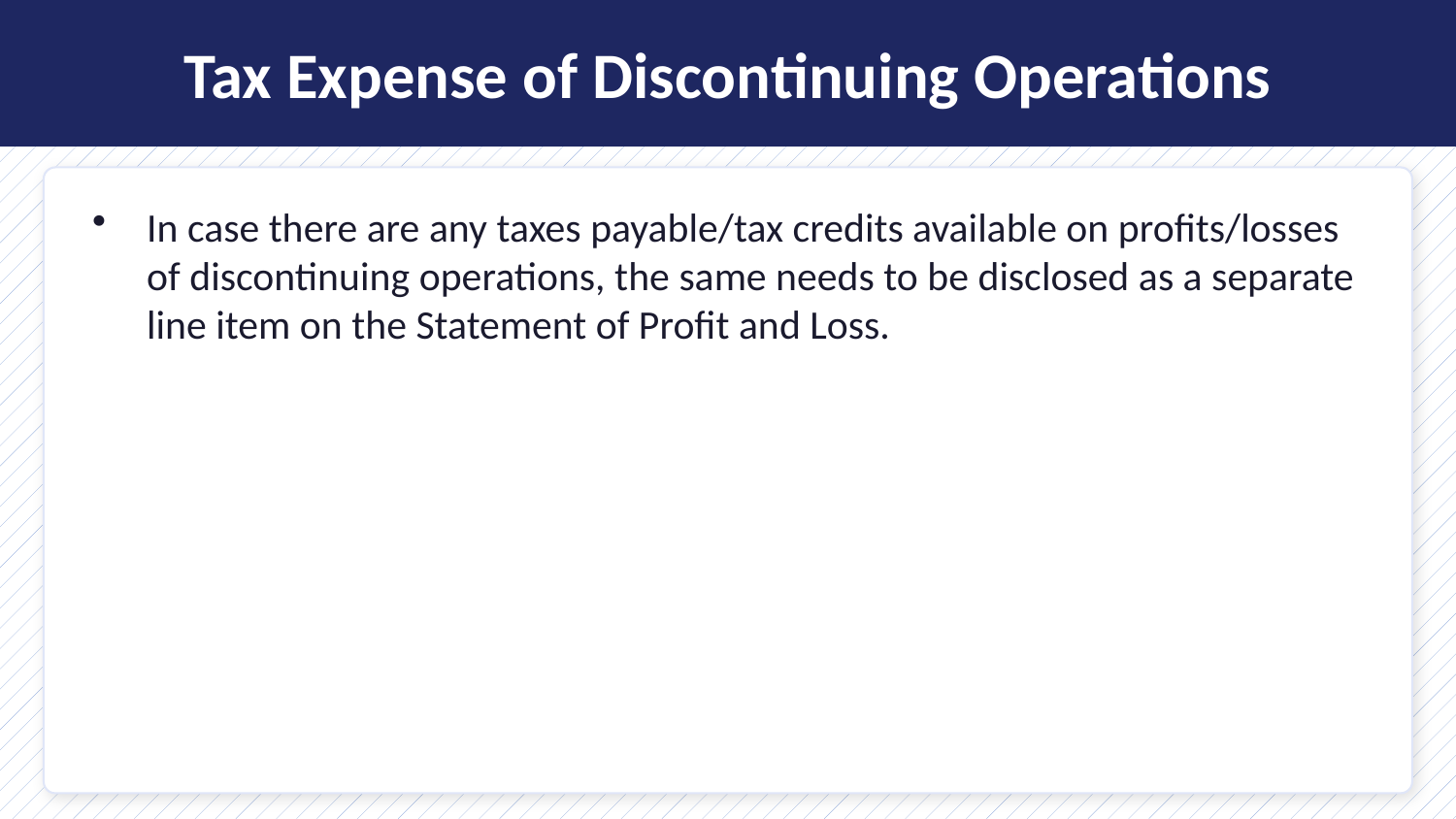

Tax Expense of Discontinuing Operations

In case there are any taxes payable/tax credits available on profits/losses of discontinuing operations, the same needs to be disclosed as a separate line item on the Statement of Profit and Loss.